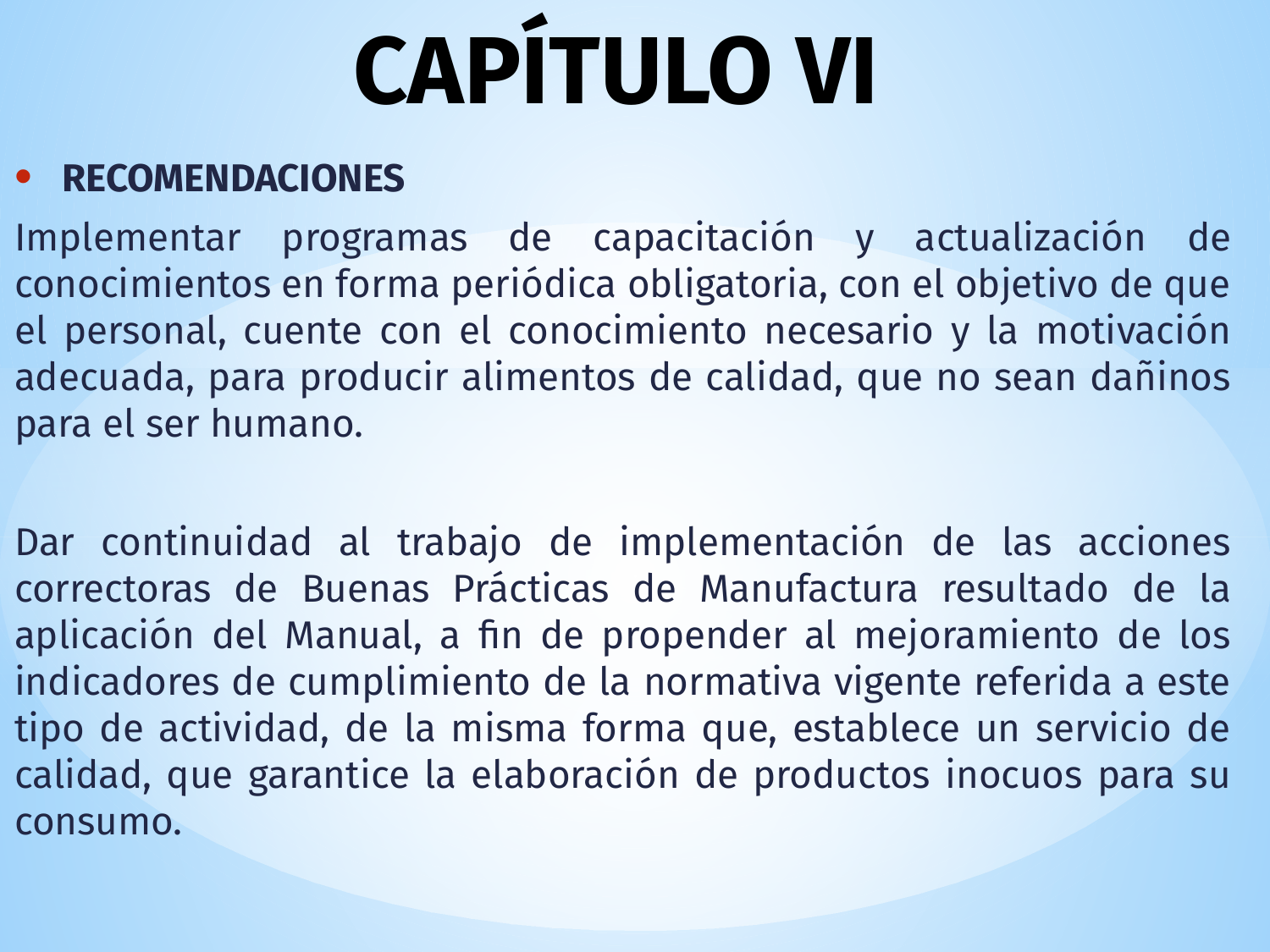

# CAPÍTULO VI
RECOMENDACIONES
Implementar programas de capacitación y actualización de conocimientos en forma periódica obligatoria, con el objetivo de que el personal, cuente con el conocimiento necesario y la motivación adecuada, para producir alimentos de calidad, que no sean dañinos para el ser humano.

Dar continuidad al trabajo de implementación de las acciones correctoras de Buenas Prácticas de Manufactura resultado de la aplicación del Manual, a fin de propender al mejoramiento de los indicadores de cumplimiento de la normativa vigente referida a este tipo de actividad, de la misma forma que, establece un servicio de calidad, que garantice la elaboración de productos inocuos para su consumo.